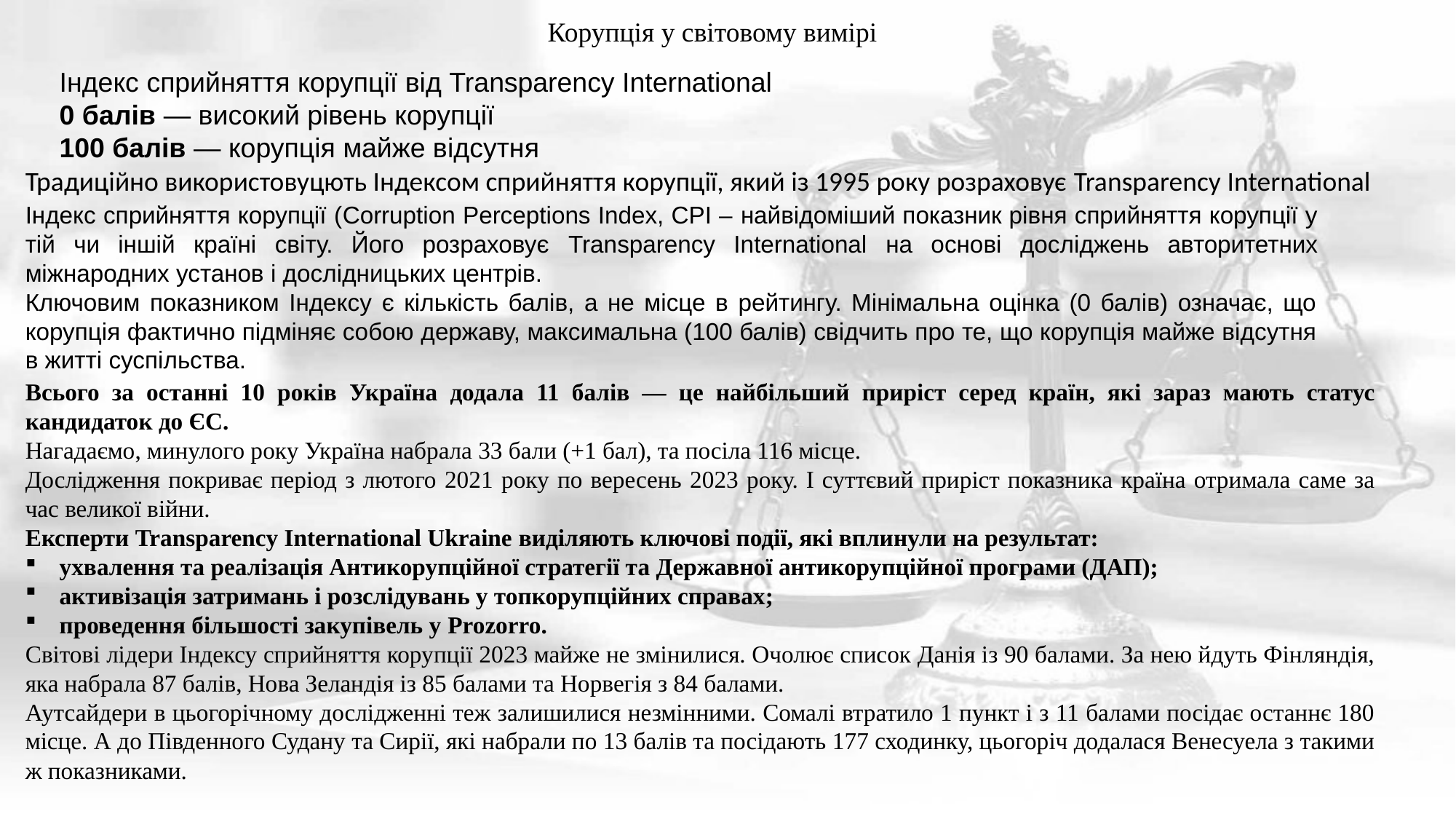

Корупція у світовому вимірі
Індекс сприйняття корупції від Transparency International
0 балів — високий рівень корупції
100 балів — корупція майже відсутня
Традиційно використовуцють Індексом сприйняття корупції, який із 1995 року розраховує Transparency International
Індекс сприйняття корупції (Corruption Perceptions Index, CPI – найвідоміший показник рівня сприйняття корупції у тій чи іншій країні світу. Його розраховує Transparency International на основі досліджень авторитетних міжнародних установ і дослідницьких центрів.
Ключовим показником Індексу є кількість балів, а не місце в рейтингу. Мінімальна оцінка (0 балів) означає, що корупція фактично підміняє собою державу, максимальна (100 балів) свідчить про те, що корупція майже відсутня в житті суспільства.
Всього за останні 10 років Україна додала 11 балів — це найбільший приріст серед країн, які зараз мають статус кандидаток до ЄС.
Нагадаємо, минулого року Україна набрала 33 бали (+1 бал), та посіла 116 місце.
Дослідження покриває період з лютого 2021 року по вересень 2023 року. І суттєвий приріст показника країна отримала саме за час великої війни.
Експерти Transparency International Ukraine виділяють ключові події, які вплинули на результат:
ухвалення та реалізація Антикорупційної стратегії та Державної антикорупційної програми (ДАП);
активізація затримань і розслідувань у топкорупційних справах;
проведення більшості закупівель у Prozorro.
Світові лідери Індексу сприйняття корупції 2023 майже не змінилися. Очолює список Данія із 90 балами. За нею йдуть Фінляндія, яка набрала 87 балів, Нова Зеландія із 85 балами та Норвегія з 84 балами.
Аутсайдери в цьогорічному дослідженні теж залишилися незмінними. Сомалі втратило 1 пункт і з 11 балами посідає останнє 180 місце. А до Південного Судану та Сирії, які набрали по 13 балів та посідають 177 сходинку, цьогоріч додалася Венесуела з такими ж показниками.